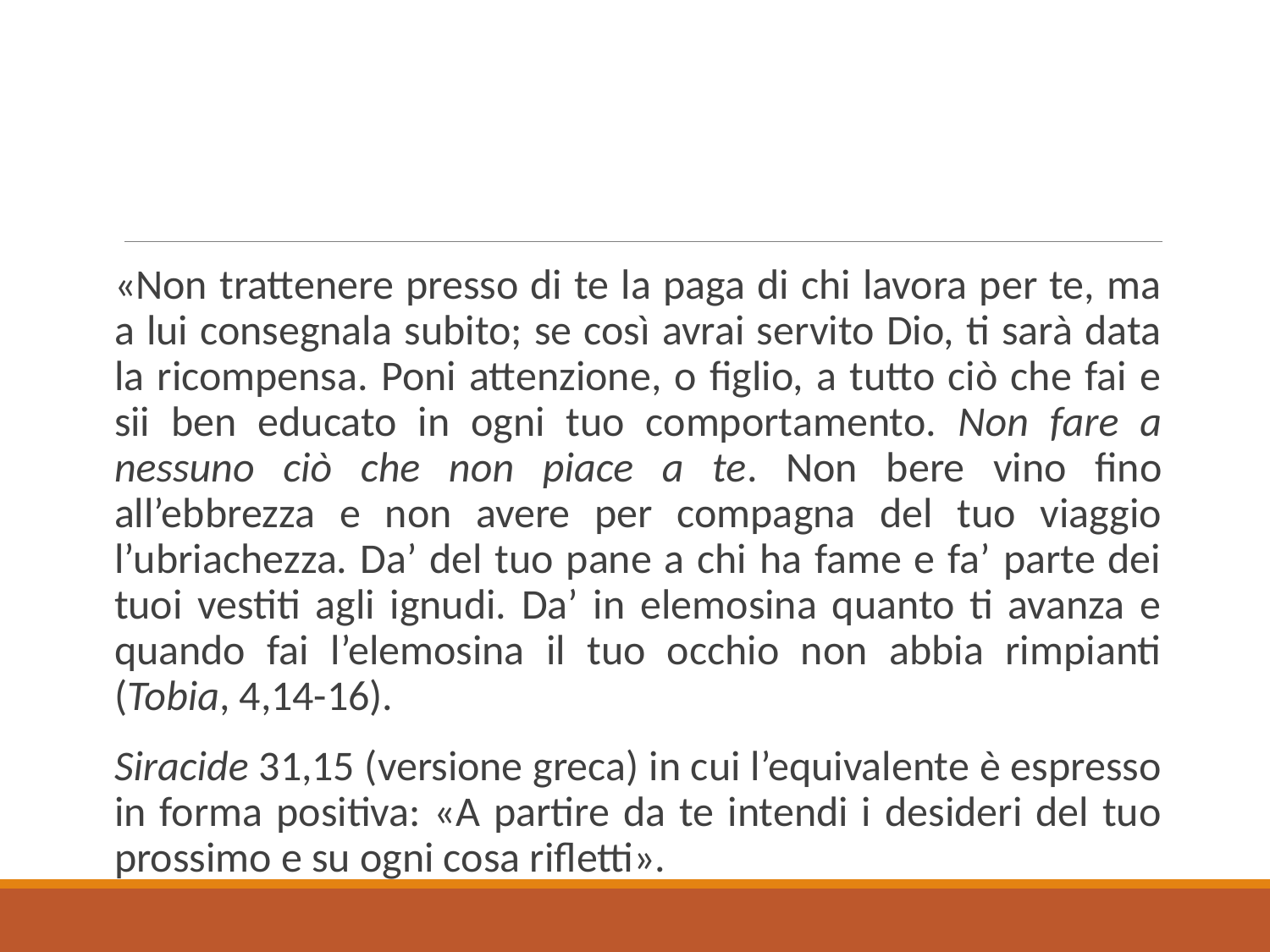

«Non trattenere presso di te la paga di chi lavora per te, ma a lui consegnala subito; se così avrai servito Dio, ti sarà data la ricompensa. Poni attenzione, o figlio, a tutto ciò che fai e sii ben educato in ogni tuo comportamento. Non fare a nessuno ciò che non piace a te. Non bere vino fino all’ebbrezza e non avere per compagna del tuo viaggio l’ubriachezza. Da’ del tuo pane a chi ha fame e fa’ parte dei tuoi vestiti agli ignudi. Da’ in elemosina quanto ti avanza e quando fai l’elemosina il tuo occhio non abbia rimpianti (Tobia, 4,14-16).
Siracide 31,15 (versione greca) in cui l’equivalente è espresso in forma positiva: «A partire da te intendi i desideri del tuo prossimo e su ogni cosa rifletti».